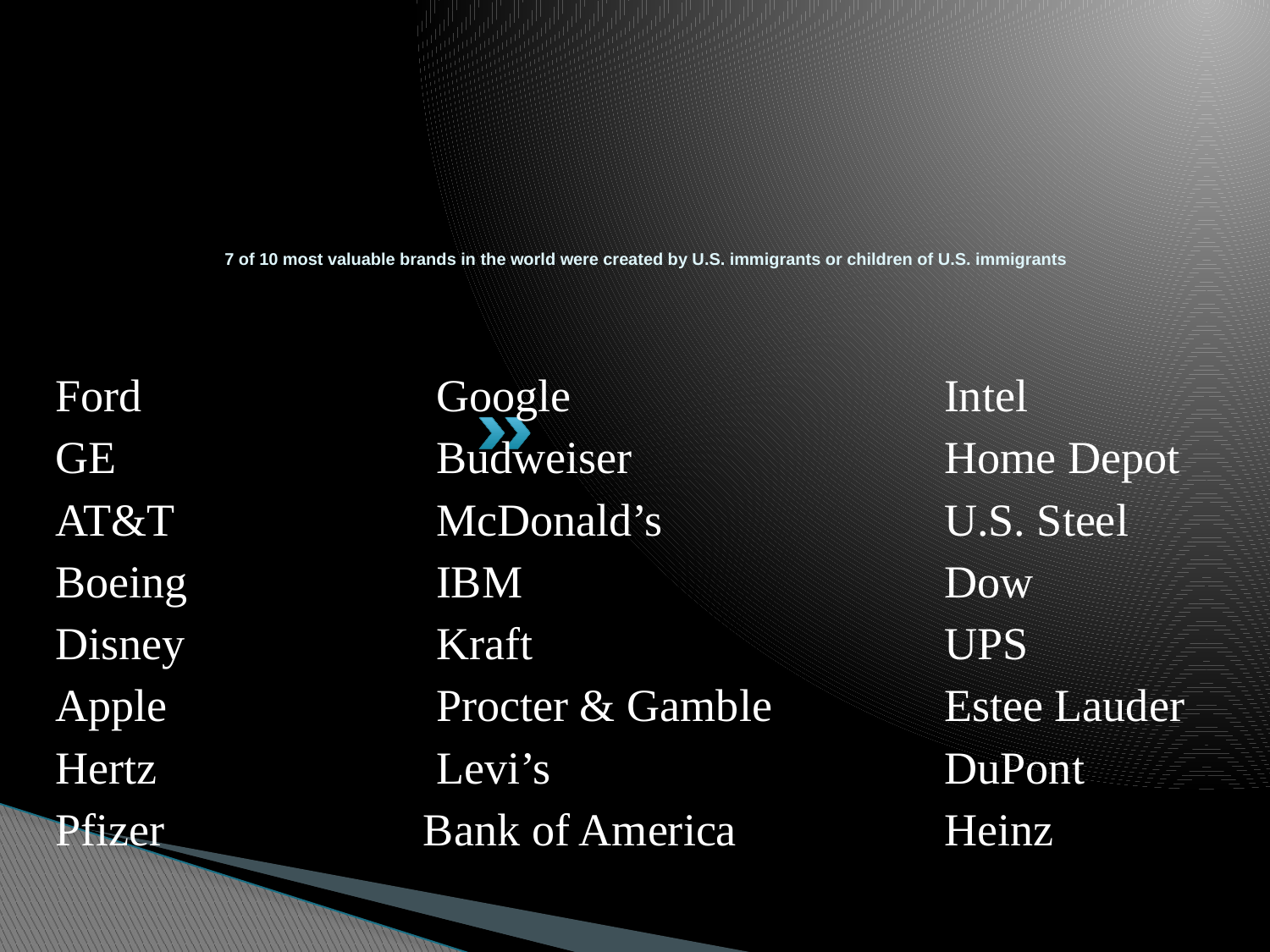

# 7 of 10 most valuable brands in the world were created by U.S. immigrants or children of U.S. immigrants
Ford			Google			Intel
GE			Budweiser			Home Depot
AT&T			McDonald’s			U.S. Steel
Boeing		IBM				Dow
Disney		Kraft				UPS
Apple 			Procter & Gamble		Estee Lauder
Hertz			Levi’s				DuPont
Pfizer		          Bank of America		Heinz